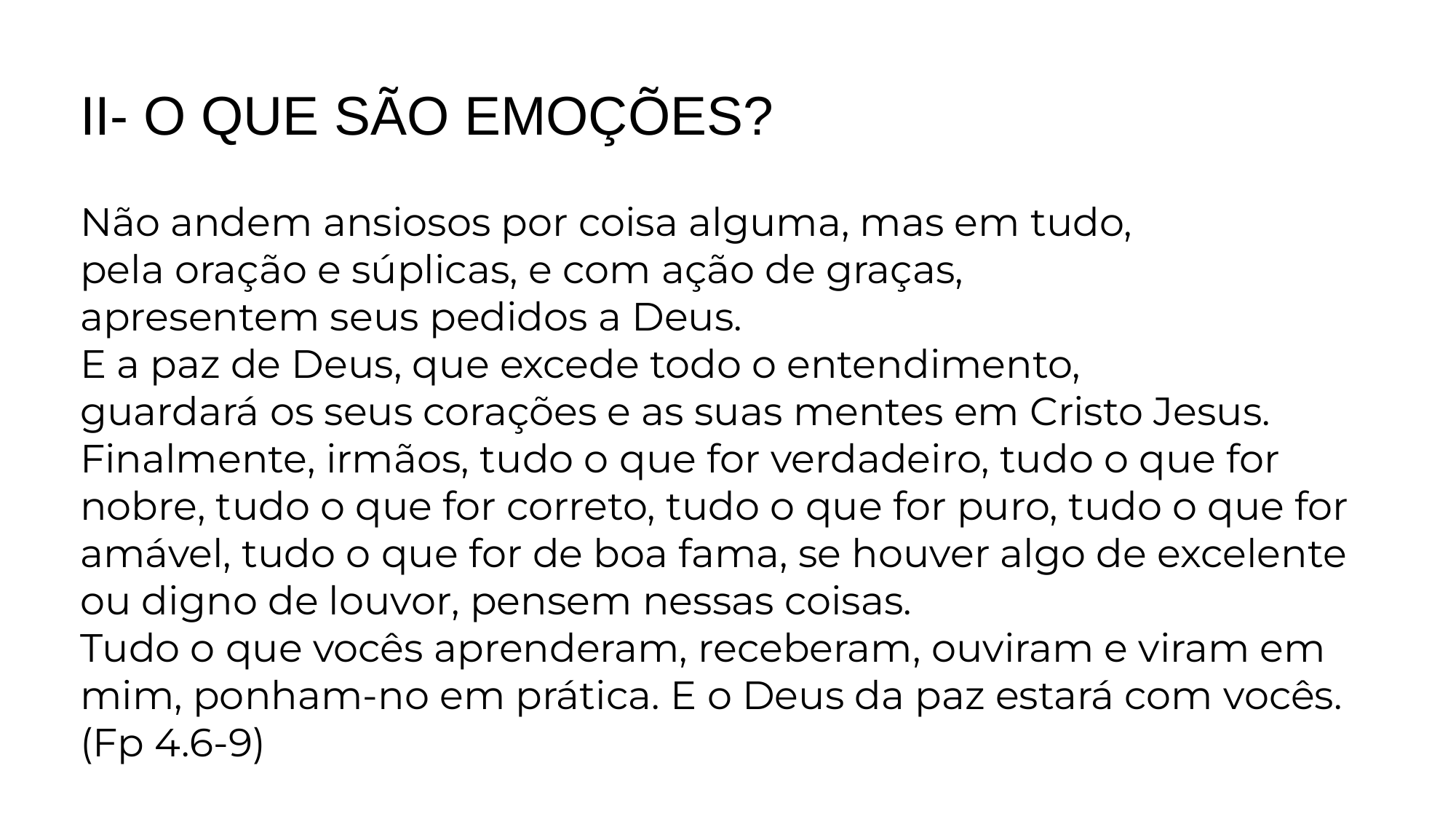

II- O QUE SÃO EMOÇÕES?
Não andem ansiosos por coisa alguma, mas em tudo,
pela oração e súplicas, e com ação de graças,
apresentem seus pedidos a Deus.
E a paz de Deus, que excede todo o entendimento,
guardará os seus corações e as suas mentes em Cristo Jesus.
Finalmente, irmãos, tudo o que for verdadeiro, tudo o que for nobre, tudo o que for correto, tudo o que for puro, tudo o que for amável, tudo o que for de boa fama, se houver algo de excelente ou digno de louvor, pensem nessas coisas.
Tudo o que vocês aprenderam, receberam, ouviram e viram em mim, ponham-no em prática. E o Deus da paz estará com vocês.
(Fp 4.6-9)